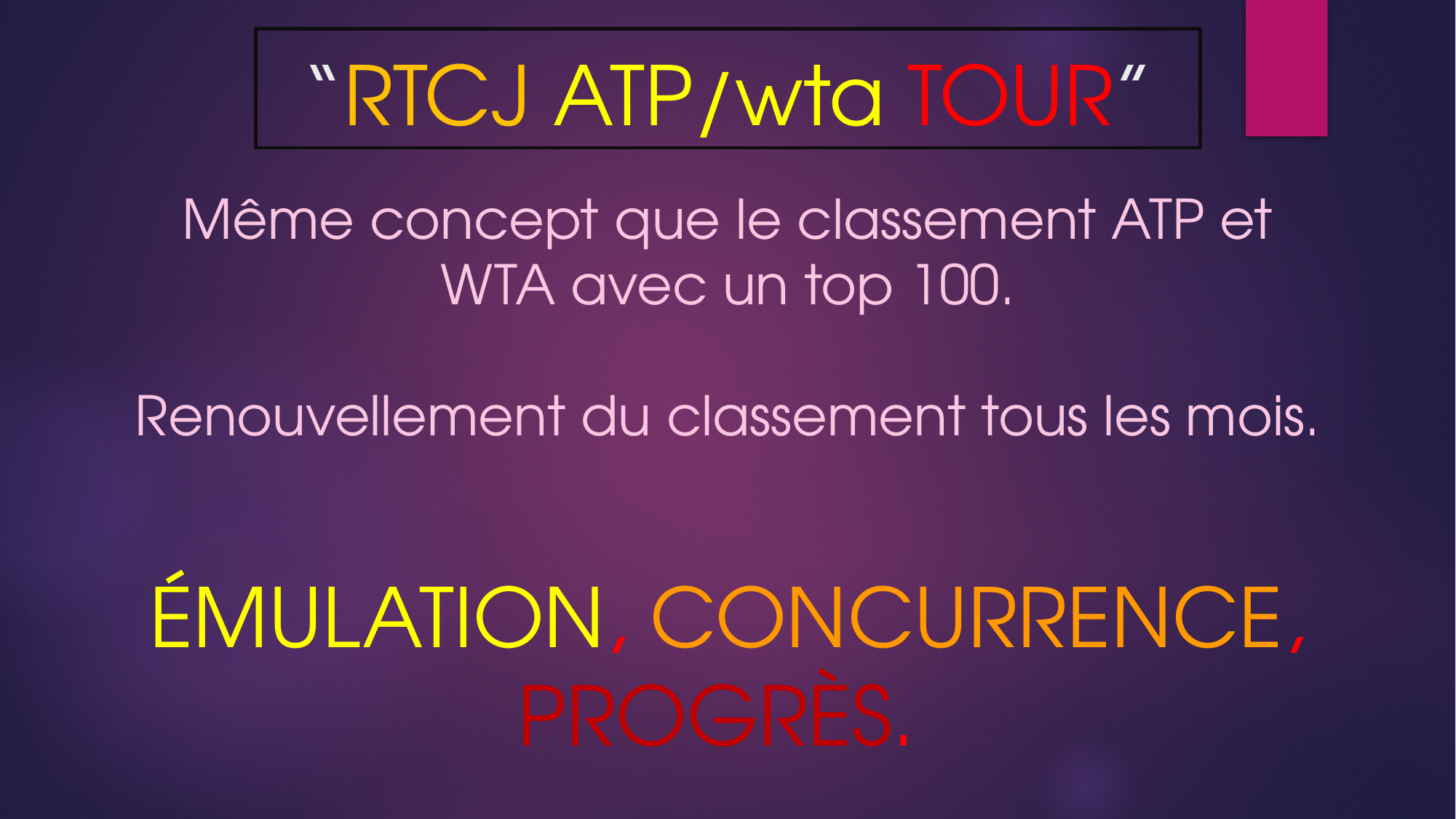

# “RTCJ ATP/wta TOUR”
Même concept que le classement ATP et WTA avec un top 100.

Renouvellement du classement tous les mois.

ÉMULATION, CONCURRENCE, PROGRÈS.